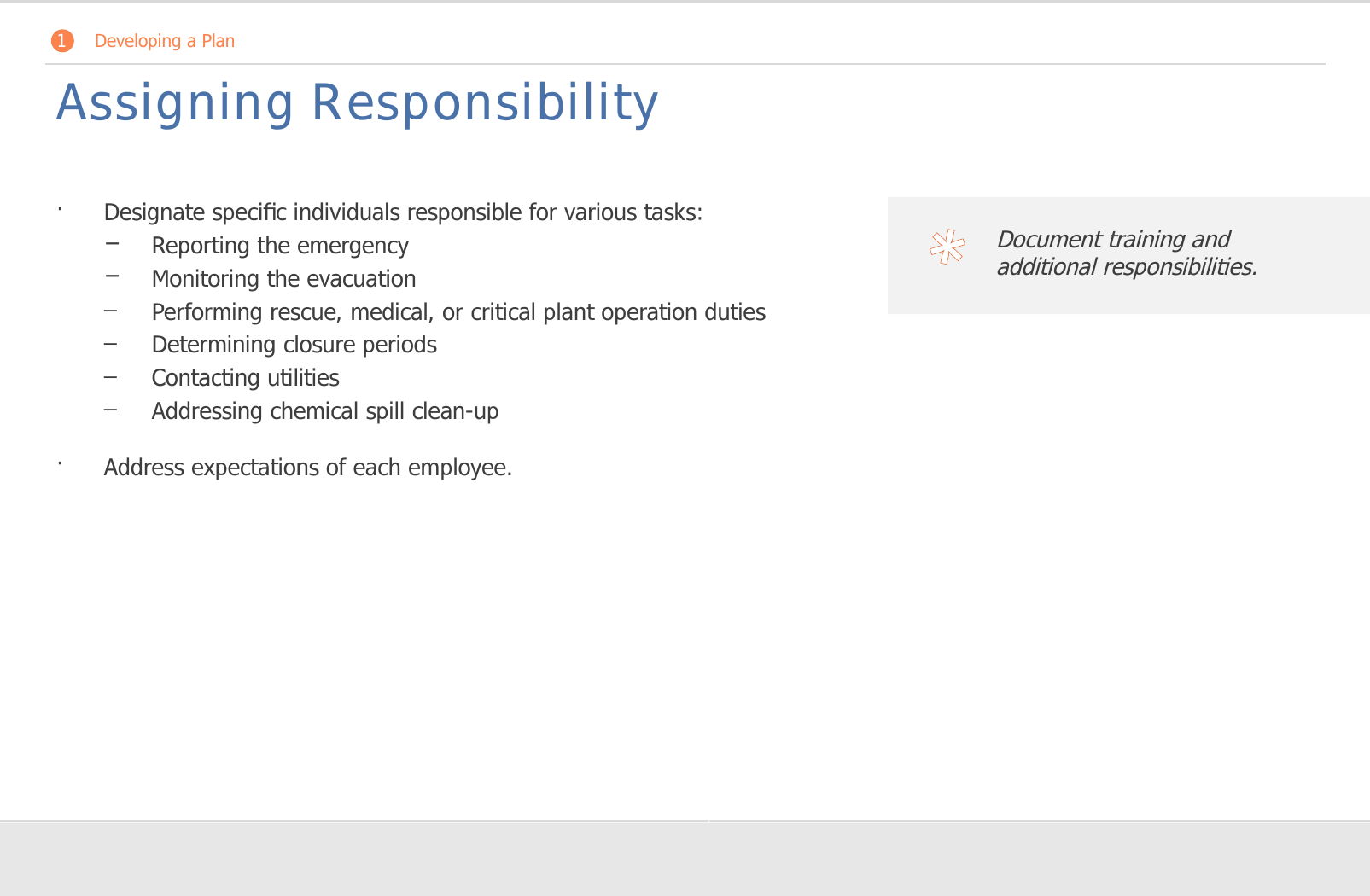

1     Developing a Plan
# Assigning Responsibility
Designate specific individuals responsible for various tasks:
Reporting the emergency
Monitoring the evacuation
Performing rescue, medical, or critical plant operation duties
Determining closure periods
Contacting utilities
Addressing chemical spill clean-up
Address expectations of each employee.
*

Document training and additional responsibilities.